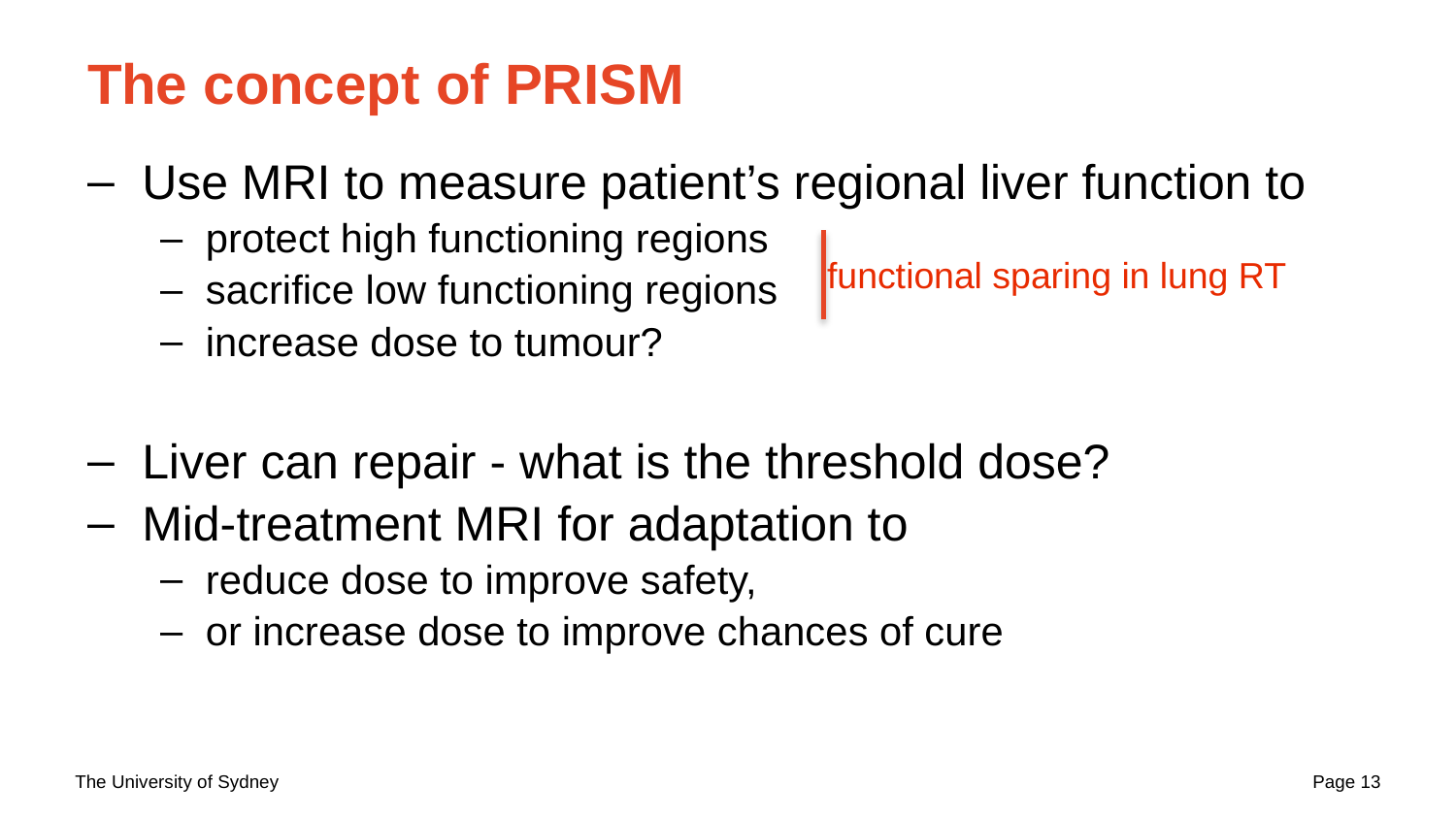

# The concept of PRISM
Use MRI to measure patient’s regional liver function to
protect high functioning regions
sacrifice low functioning regions
increase dose to tumour?

Liver can repair - what is the threshold dose?
Mid-treatment MRI for adaptation to
reduce dose to improve safety,
or increase dose to improve chances of cure
functional sparing in lung RT